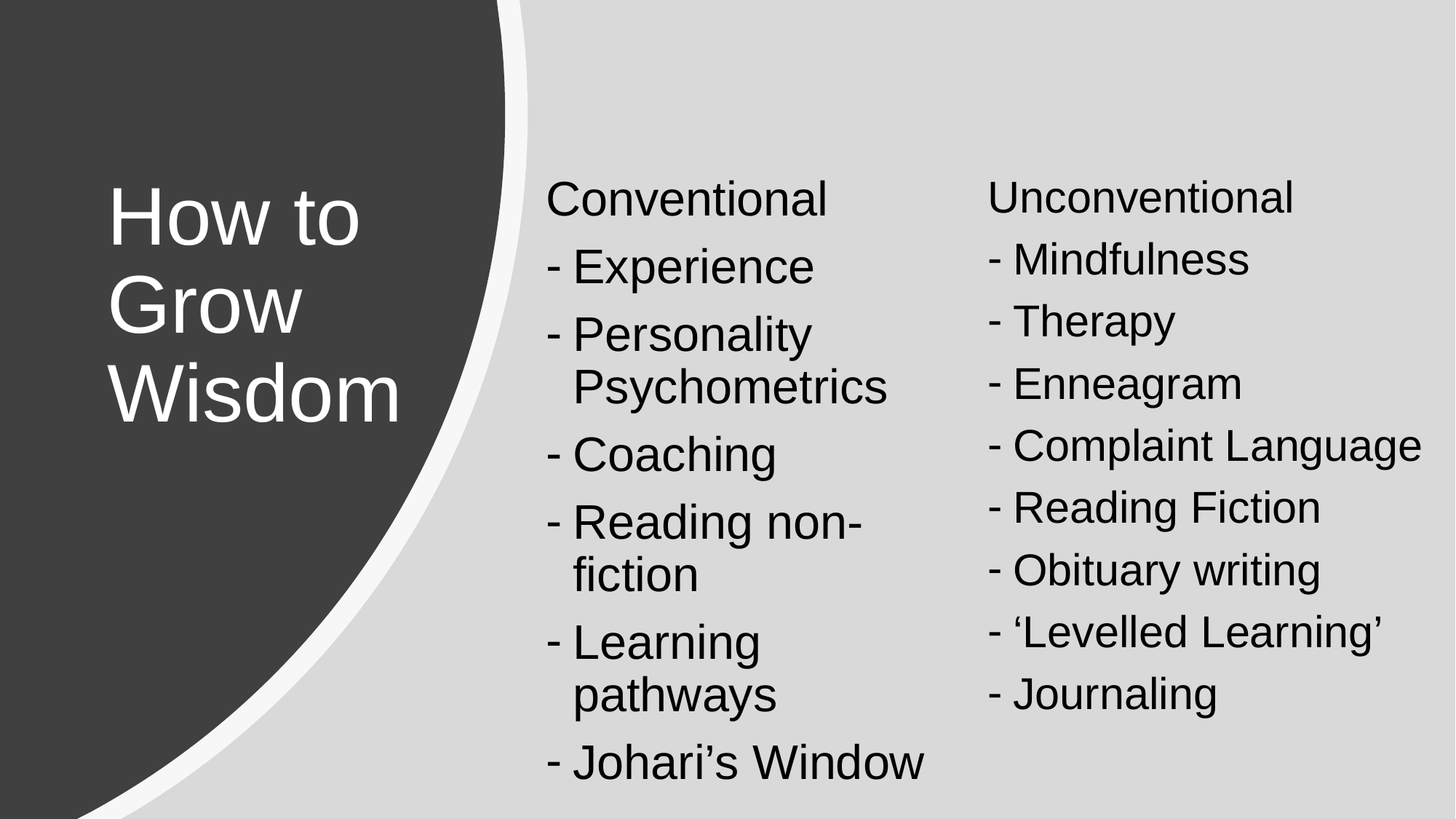

Conventional
Experience
Personality Psychometrics
Coaching
Reading non-fiction
Learning pathways
Johari’s Window

Unconventional
Mindfulness
Therapy
Enneagram
Complaint Language
Reading Fiction
Obituary writing
‘Levelled Learning’
Journaling

# How to Grow Wisdom